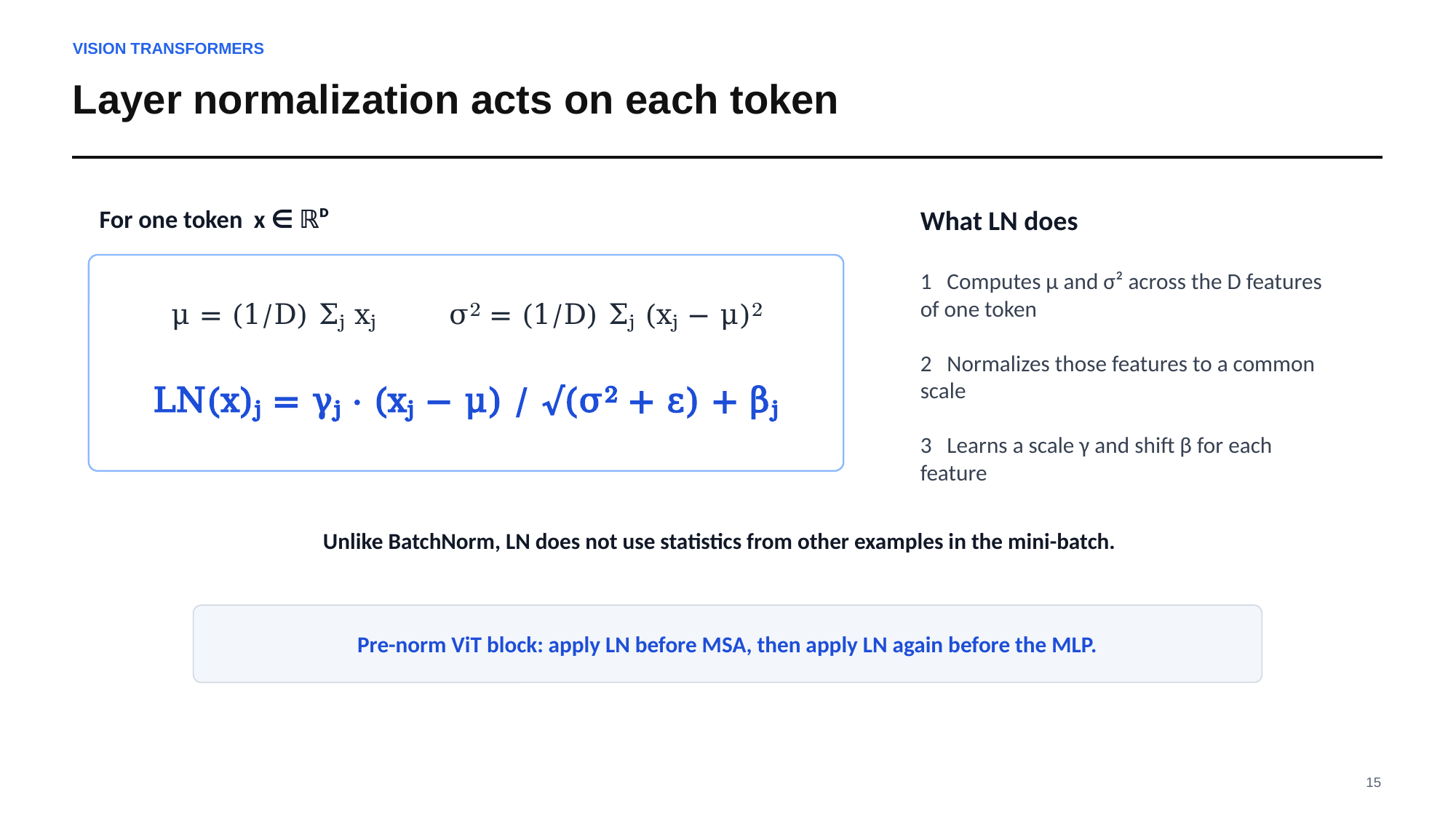

VISION TRANSFORMERS
Layer normalization acts on each token

For one token  x ∈ ℝᴰ
What LN does

1   Computes μ and σ² across the D features of one token

2   Normalizes those features to a common scale

3   Learns a scale γ and shift β for each feature
μ = (1/D) Σⱼ xⱼ        σ² = (1/D) Σⱼ (xⱼ − μ)²
LN(x)ⱼ = γⱼ · (xⱼ − μ) / √(σ² + ε) + βⱼ
Unlike BatchNorm, LN does not use statistics from other examples in the mini-batch.
Pre-norm ViT block: apply LN before MSA, then apply LN again before the MLP.
15